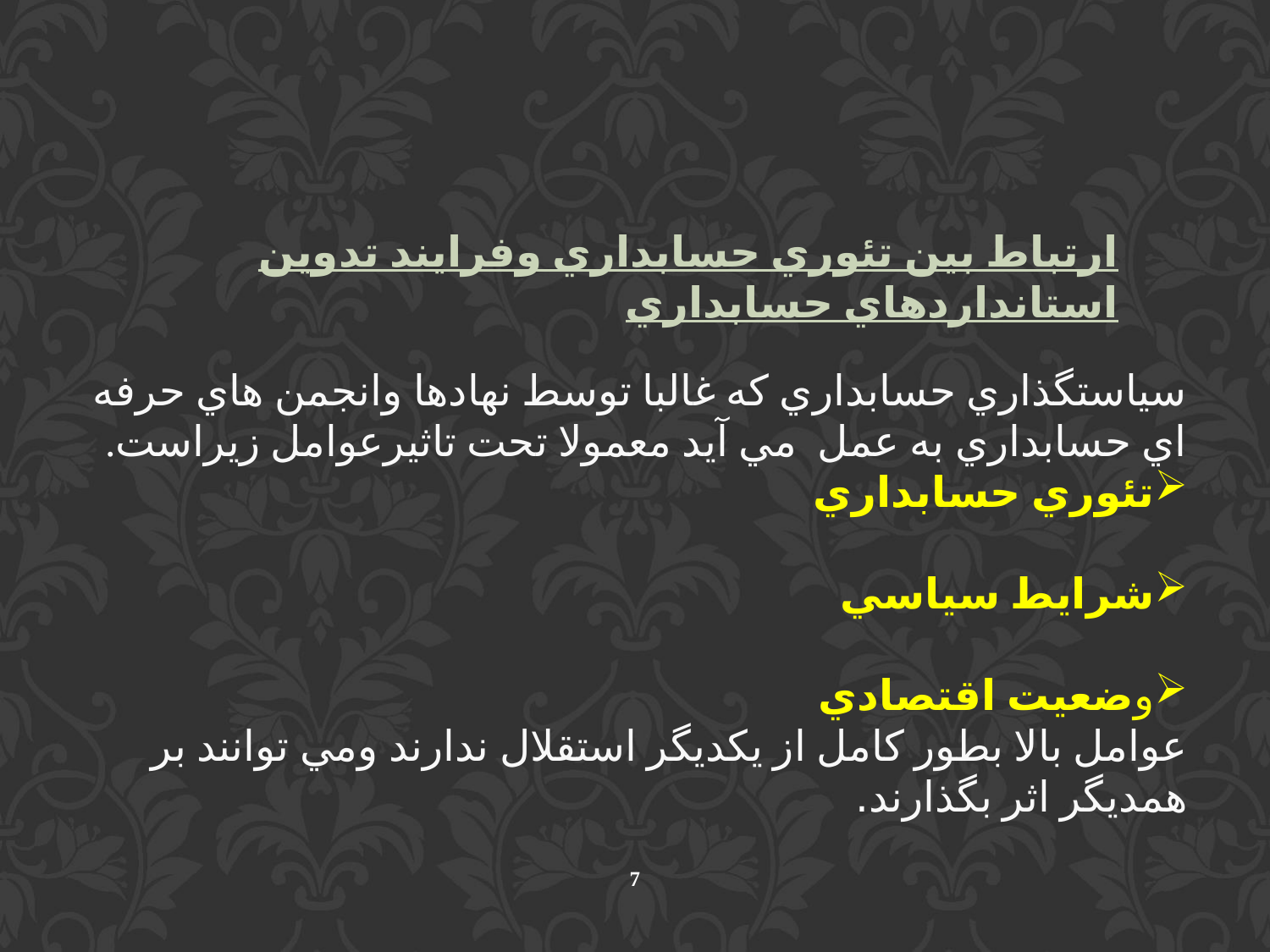

ارتباط بين تئوري حسابداري وفرايند تدوين استانداردهاي حسابداري
سياستگذاري حسابداري كه غالبا توسط نهادها وانجمن هاي حرفه اي حسابداري به عمل  مي آيد معمولا تحت تاثيرعوامل زيراست.
تئوري حسابداري

شرايط سياسي

وضعيت اقتصادي
عوامل بالا بطور كامل از يكديگر استقلال ندارند ومي توانند بر همديگر اثر بگذارند.
7